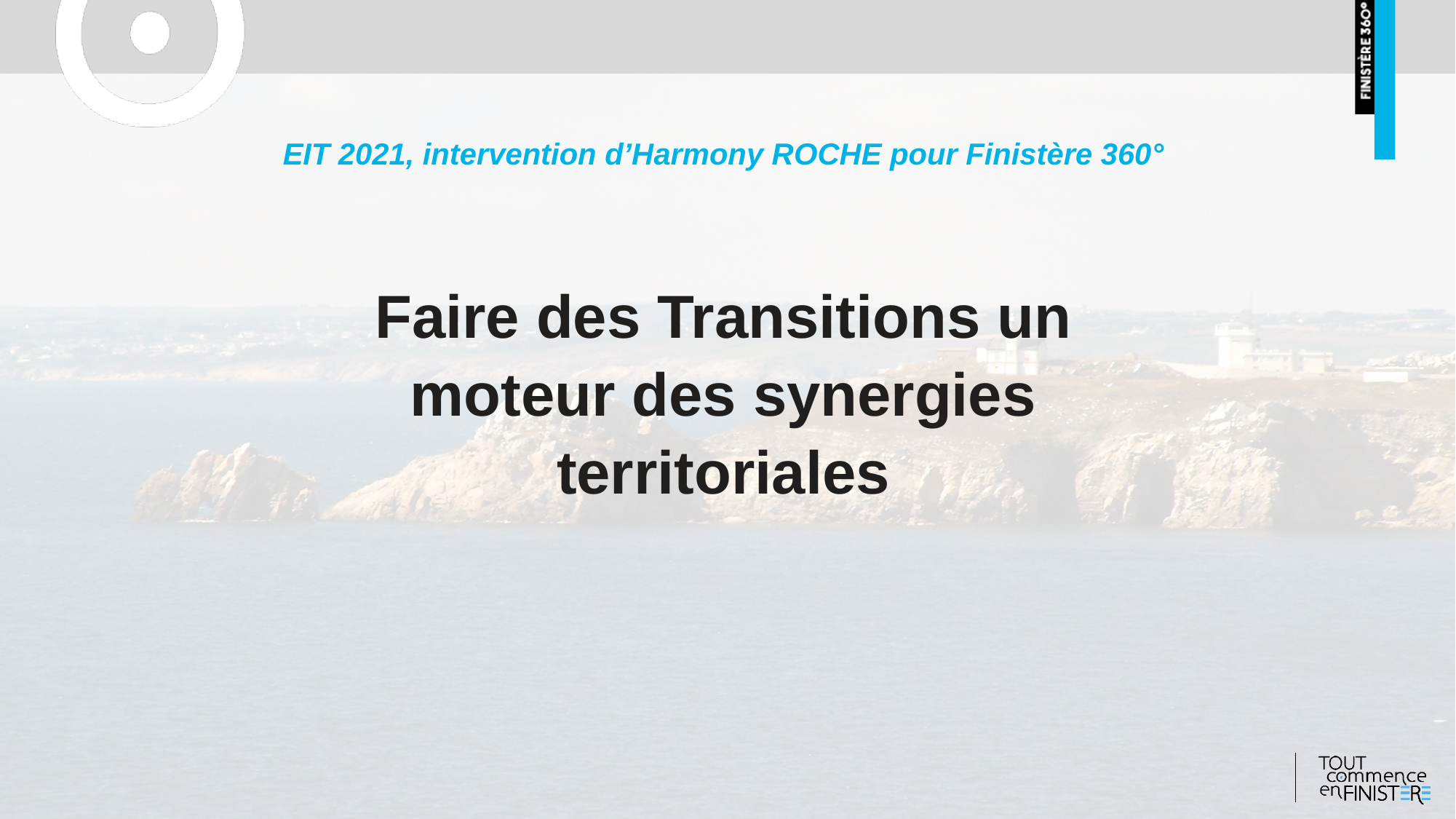

EIT 2021, intervention d’Harmony ROCHE pour Finistère 360°

Faire des Transitions un moteur des synergies territoriales